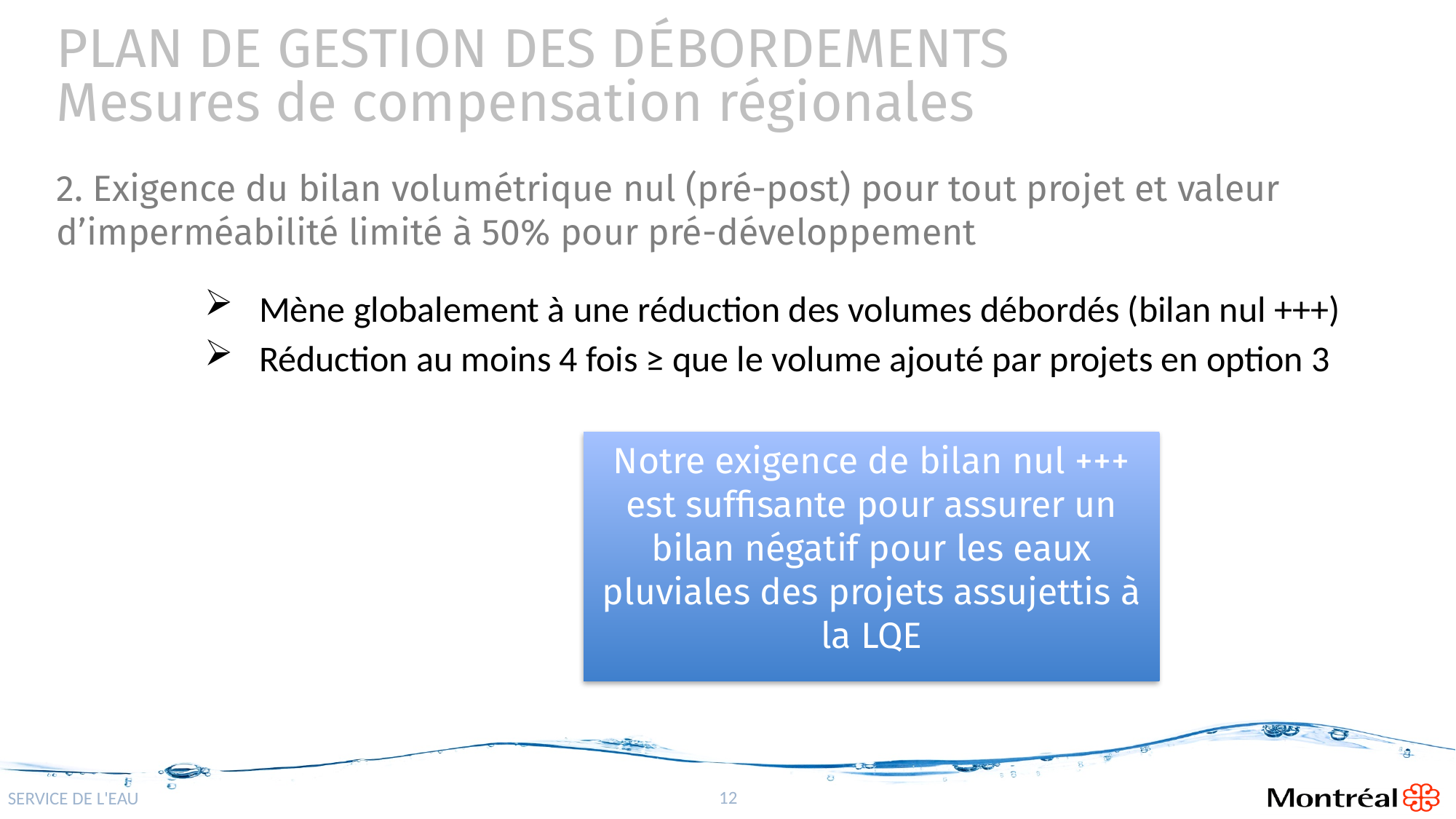

# PLAN DE GESTION DES DÉBORDEMENTS
Mesures de compensation régionales
2. Exigence du bilan volumétrique nul (pré-post) pour tout projet et valeur d’imperméabilité limité à 50% pour pré-développement
Mène globalement à une réduction des volumes débordés (bilan nul +++)
Réduction au moins 4 fois ≥ que le volume ajouté par projets en option 3

Notre exigence de bilan nul +++ est suffisante pour assurer un bilan négatif pour les eaux pluviales des projets assujettis à la LQE

12
SERVICE DE L'EAU